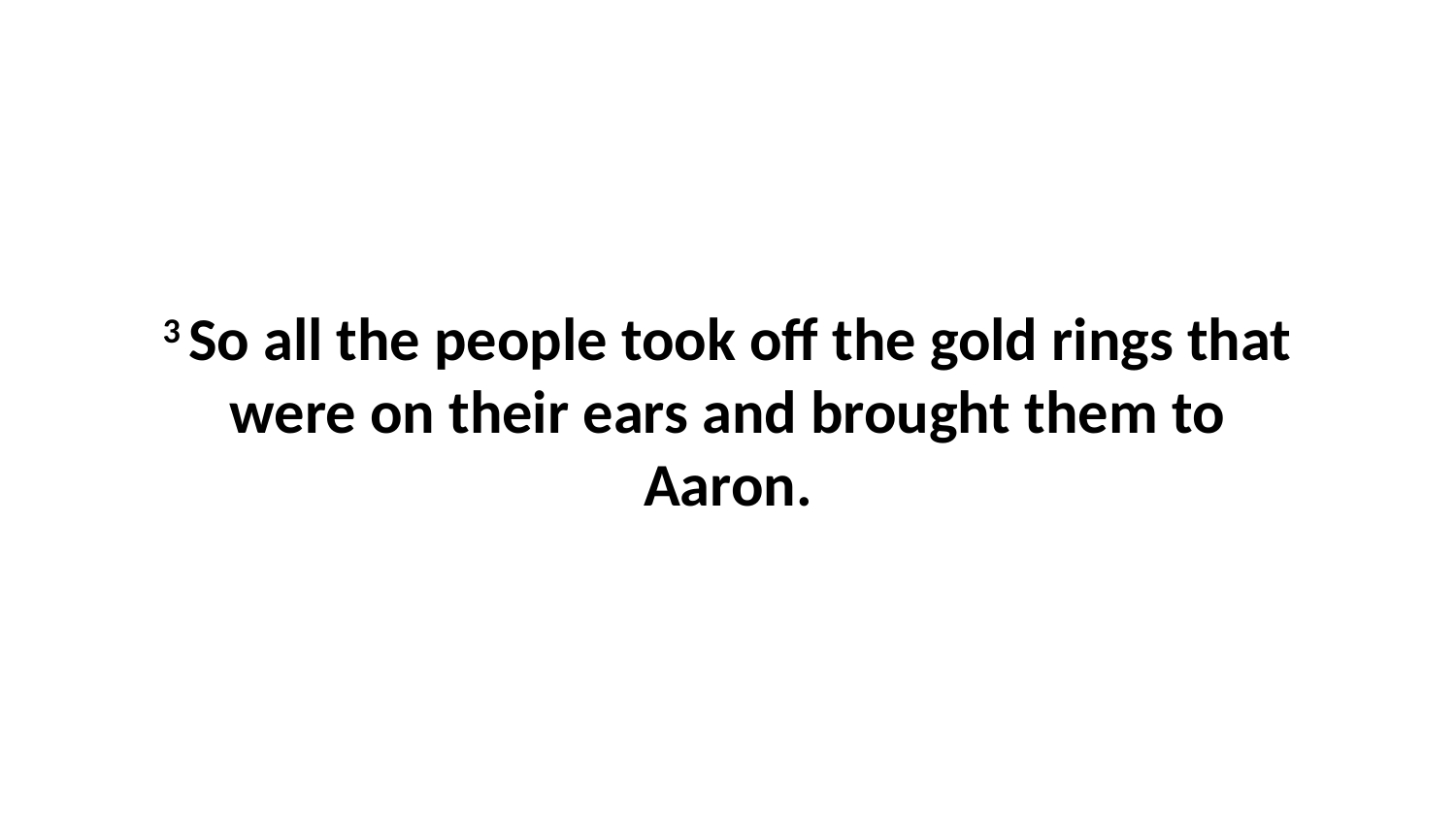

3 So all the people took off the gold rings that were on their ears and brought them to Aaron.